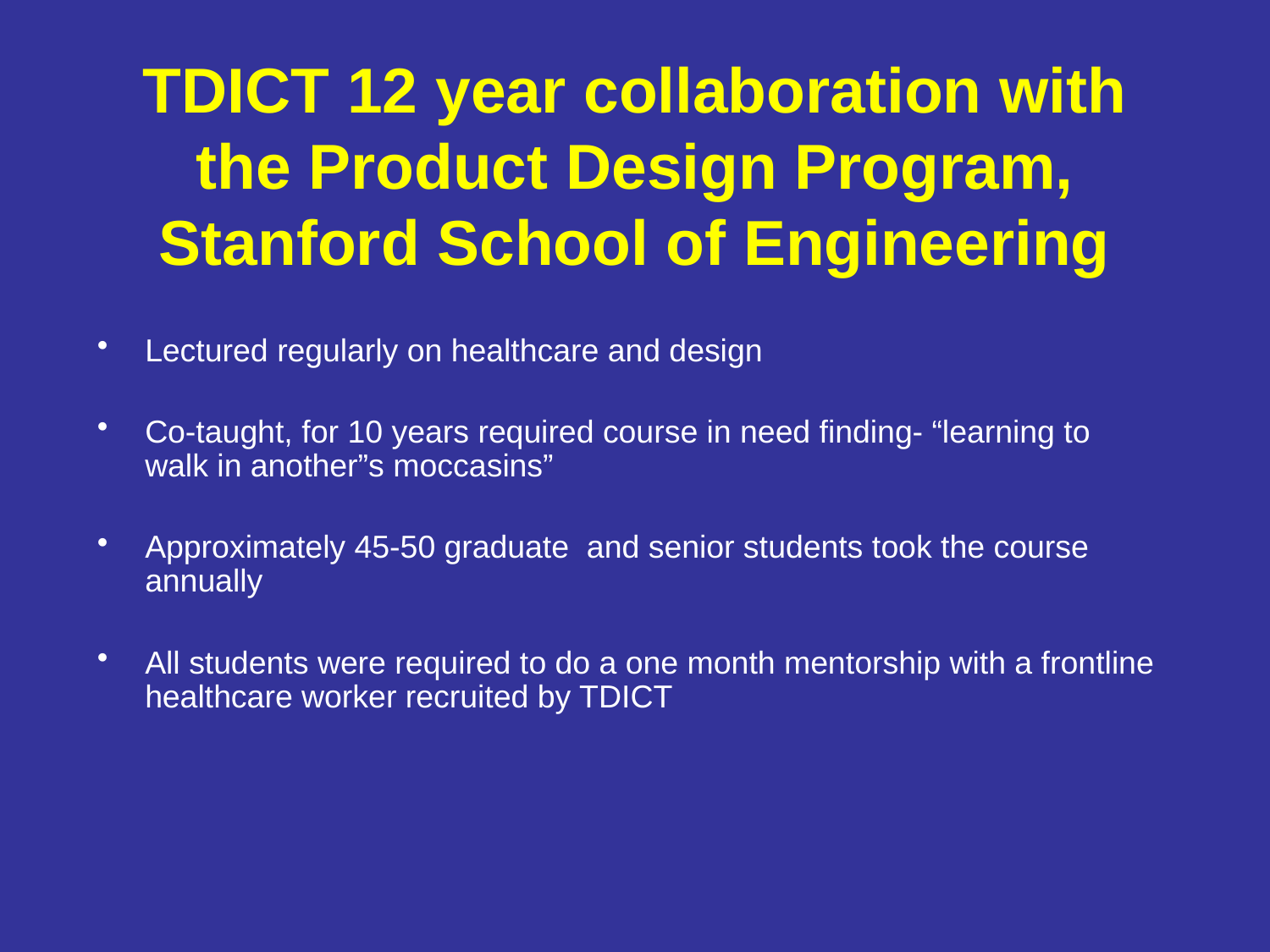

# TDICT 12 year collaboration with the Product Design Program, Stanford School of Engineering
Lectured regularly on healthcare and design

Co-taught, for 10 years required course in need finding- “learning to walk in another”s moccasins”

Approximately 45-50 graduate  and senior students took the course annually

All students were required to do a one month mentorship with a frontline healthcare worker recruited by TDICT